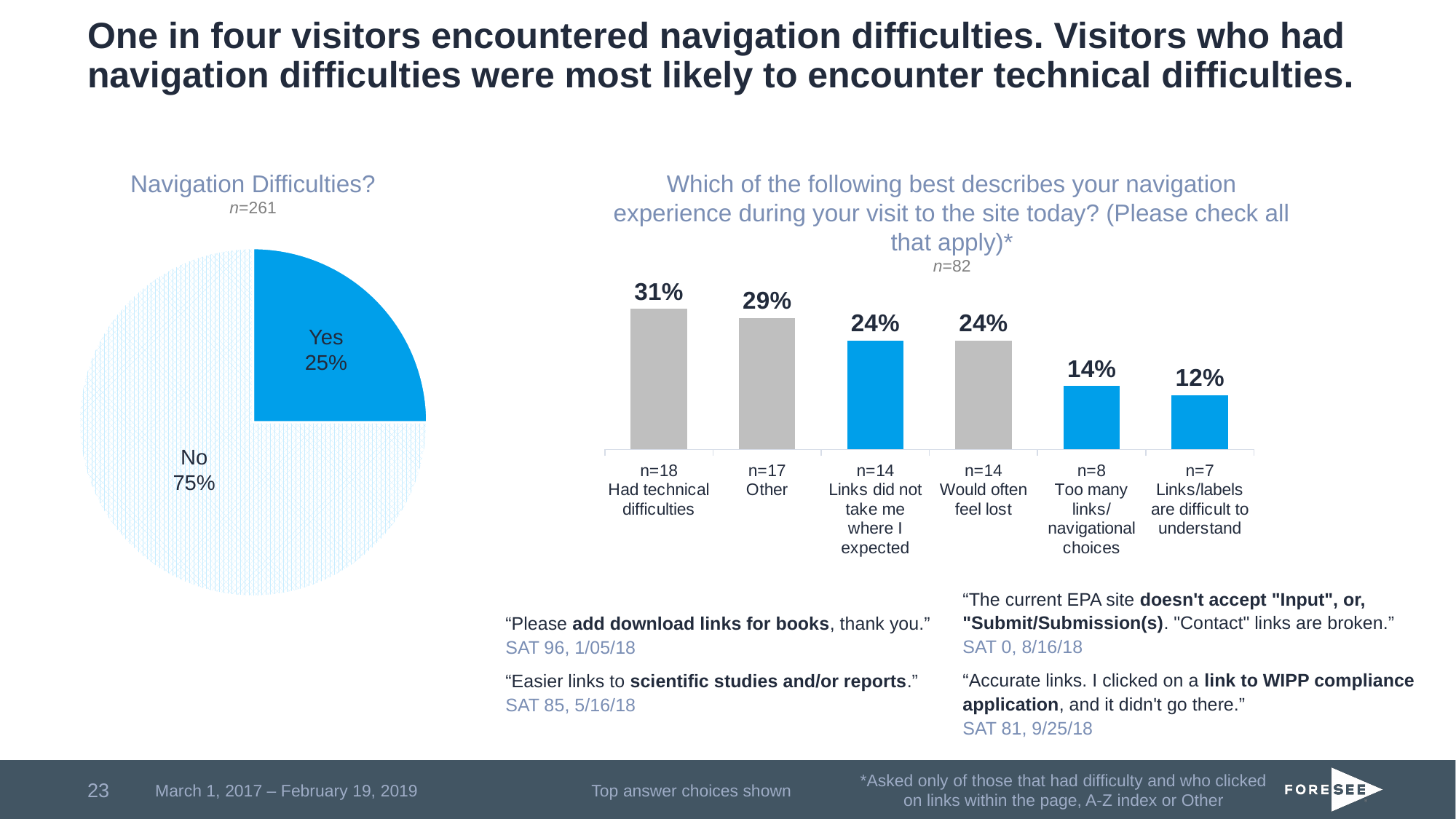

# One in four visitors encountered navigation difficulties. Visitors who had navigation difficulties were most likely to encounter technical difficulties.
Navigation Difficulties?
n=261

Which of the following best describes your navigation experience during your visit to the site today? (Please check all that apply)*
n=82

### Chart

| Category | Proportion |
|---|---|
|  n=18
Had technical difficulties | 0.31 |
|  n=17
Other | 0.29 |
|  n=14
Links did not take me where I expected | 0.24 |
|  n=14
Would often feel lost | 0.24 |
|  n=8
Too many links/navigational choices | 0.14 |
|  n=7
Links/labels are difficult to understand | 0.12 |

### Chart

| Category | Proportion |
|---|---|
| Yes | 0.25 |
| No | 0.75 |
Yes
25%
No
75%
“The current EPA site doesn't accept "Input", or, "Submit/Submission(s). "Contact" links are broken.”
SAT 0, 8/16/18
“Accurate links. I clicked on a link to WIPP compliance application, and it didn't go there.”
SAT 81, 9/25/18
“Please add download links for books, thank you.”
SAT 96, 1/05/18
“Easier links to scientific studies and/or reports.”
SAT 85, 5/16/18
Top answer choices shown
*Asked only of those that had difficulty and who clicked on links within the page, A-Z index or Other
23
March 1, 2017 – February 19, 2019